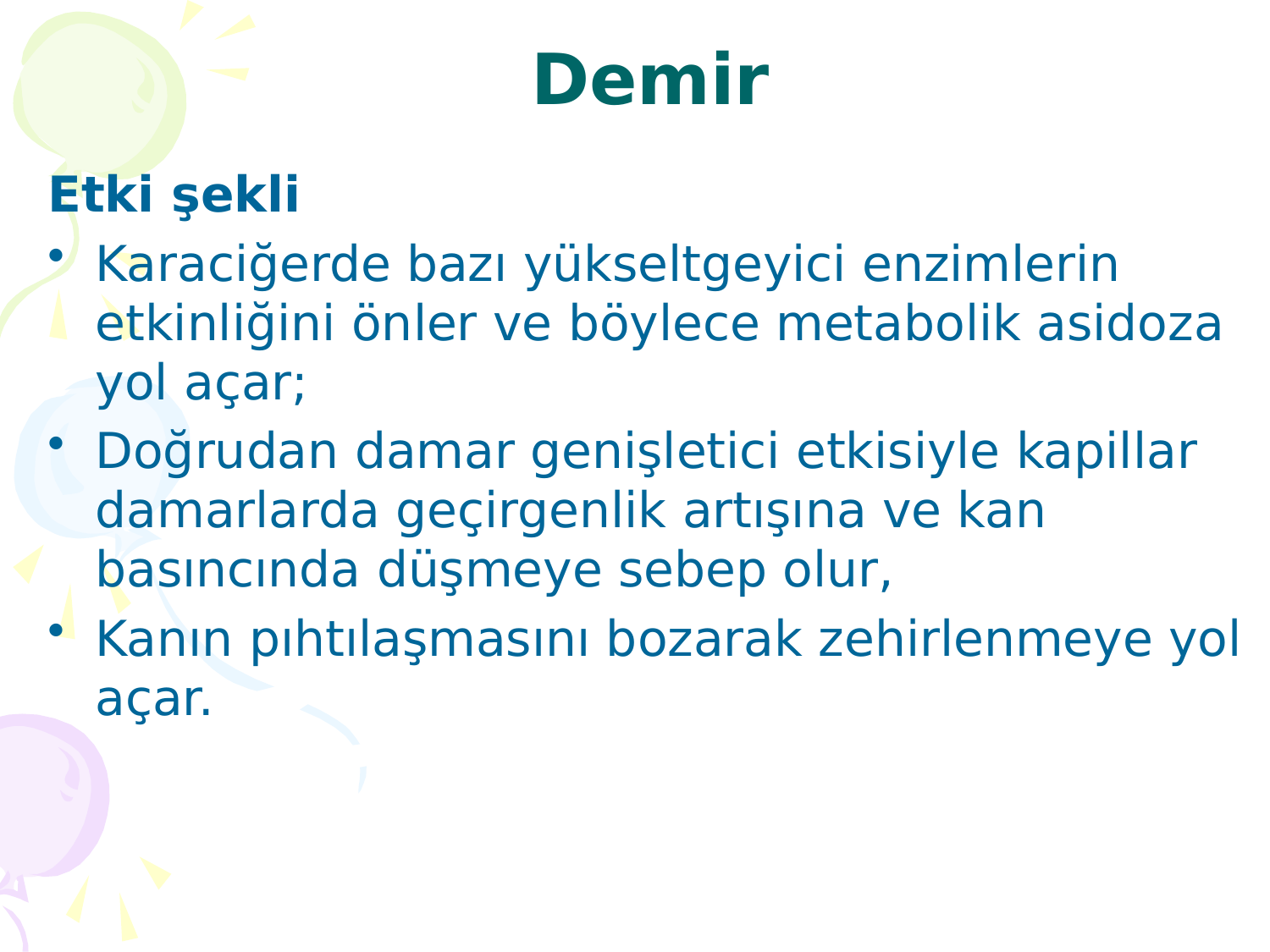

# Demir
Etki şekli
Karaciğerde bazı yükseltgeyici enzimlerin etkinliğini önler ve böylece metabolik asidoza yol açar;
Doğrudan damar genişletici etkisiyle kapillar damarlarda geçirgenlik artışına ve kan basıncında düşmeye sebep olur,
Kanın pıhtılaşmasını bozarak zehirlenmeye yol açar.